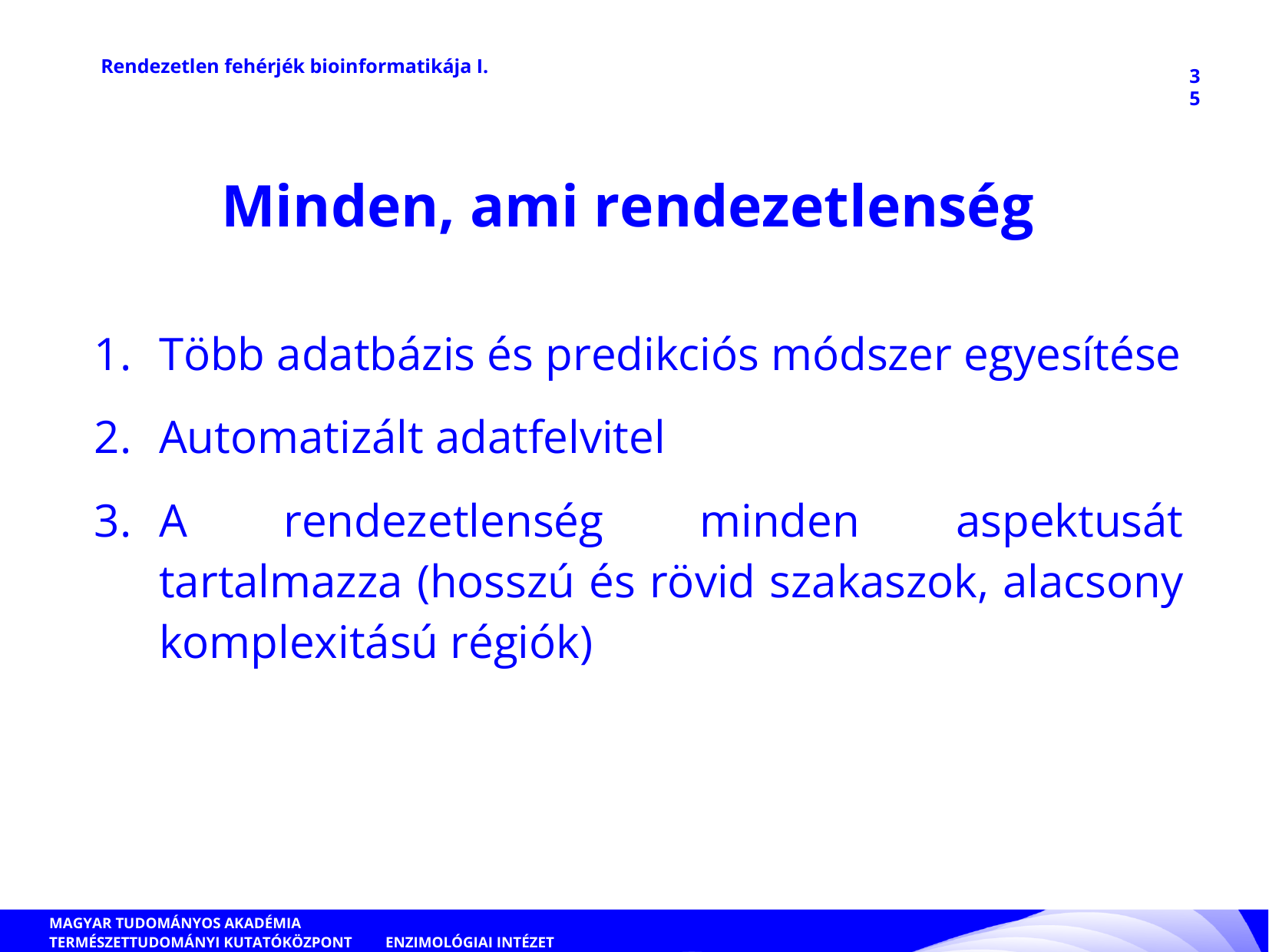

Rendezetlen fehérjék bioinformatikája I.
35
Minden, ami rendezetlenség
Több adatbázis és predikciós módszer egyesítése
Automatizált adatfelvitel
A rendezetlenség minden aspektusát tartalmazza (hosszú és rövid szakaszok, alacsony komplexitású régiók)

ENZIMOLÓGIAI INTÉZET